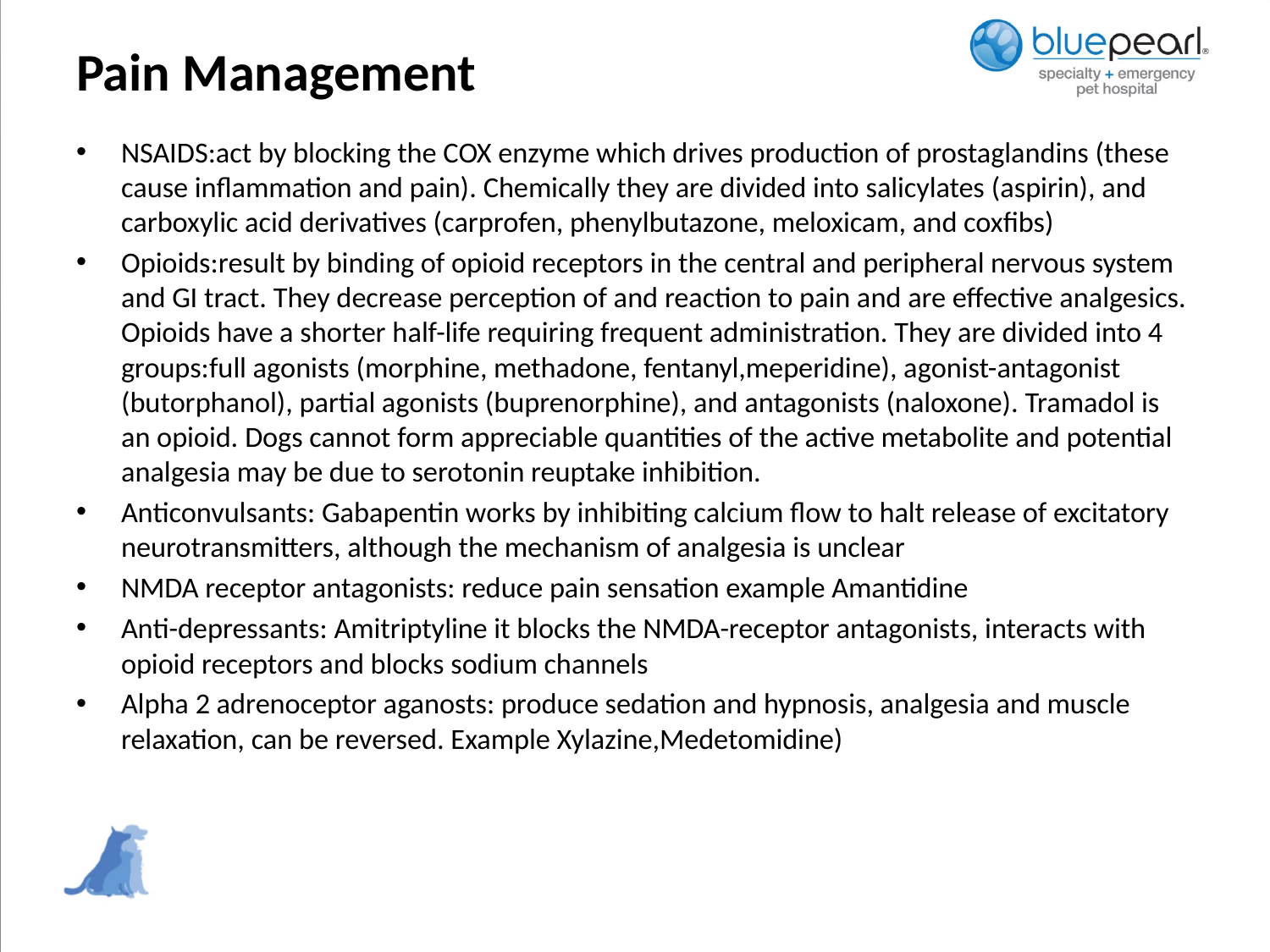

# Pain Management
NSAIDS:act by blocking the COX enzyme which drives production of prostaglandins (these cause inflammation and pain). Chemically they are divided into salicylates (aspirin), and carboxylic acid derivatives (carprofen, phenylbutazone, meloxicam, and coxfibs)
Opioids:result by binding of opioid receptors in the central and peripheral nervous system and GI tract. They decrease perception of and reaction to pain and are effective analgesics. Opioids have a shorter half-life requiring frequent administration. They are divided into 4 groups:full agonists (morphine, methadone, fentanyl,meperidine), agonist-antagonist (butorphanol), partial agonists (buprenorphine), and antagonists (naloxone). Tramadol is an opioid. Dogs cannot form appreciable quantities of the active metabolite and potential analgesia may be due to serotonin reuptake inhibition.
Anticonvulsants: Gabapentin works by inhibiting calcium flow to halt release of excitatory neurotransmitters, although the mechanism of analgesia is unclear
NMDA receptor antagonists: reduce pain sensation example Amantidine
Anti-depressants: Amitriptyline it blocks the NMDA-receptor antagonists, interacts with opioid receptors and blocks sodium channels
Alpha 2 adrenoceptor aganosts: produce sedation and hypnosis, analgesia and muscle relaxation, can be reversed. Example Xylazine,Medetomidine)